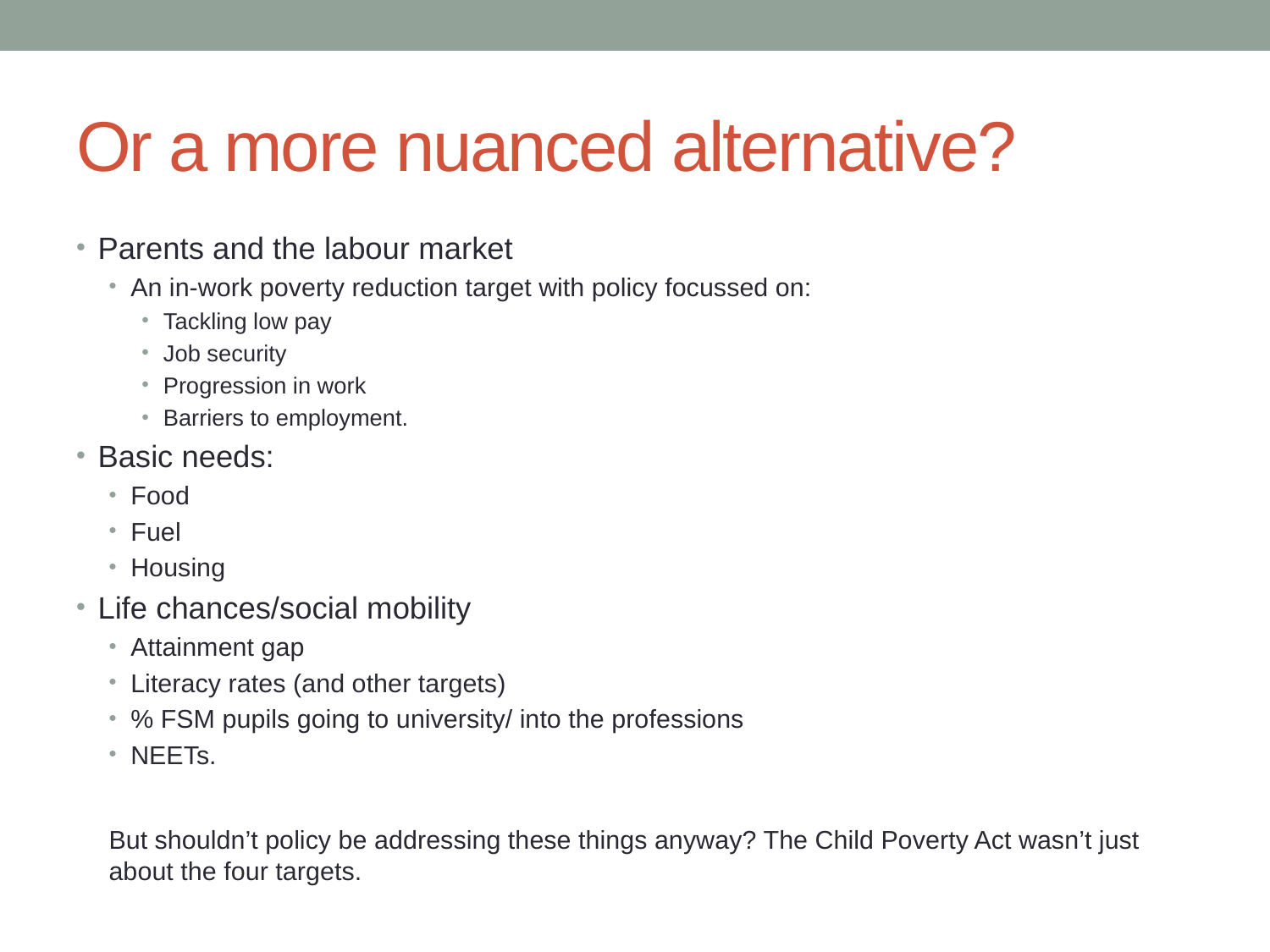

# Or a more nuanced alternative?
Parents and the labour market
An in-work poverty reduction target with policy focussed on:
Tackling low pay
Job security
Progression in work
Barriers to employment.
Basic needs:
Food
Fuel
Housing
Life chances/social mobility
Attainment gap
Literacy rates (and other targets)
% FSM pupils going to university/ into the professions
NEETs.

But shouldn’t policy be addressing these things anyway? The Child Poverty Act wasn’t just about the four targets.